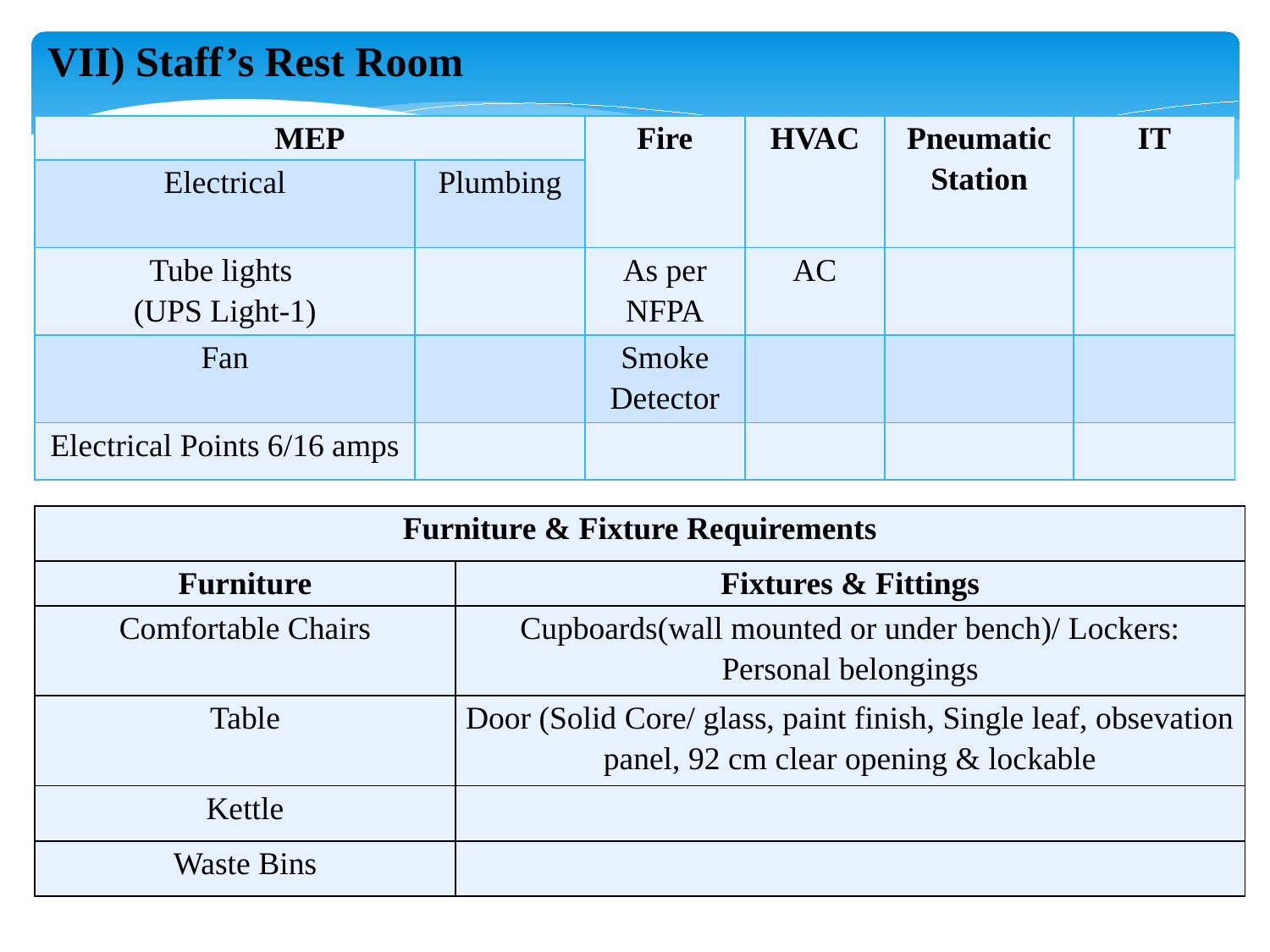

VII) Staff’s Rest Room
| MEP |  | Fire | HVAC | Pneumatic Station | IT |
| --- | --- | --- | --- | --- | --- |
| Electrical | Plumbing |  |  |  |  |
| Tube lights (UPS Light-1) |  | As per NFPA | AC |  |  |
| Fan |  | Smoke Detector |  |  |  |
| Electrical Points 6/16 amps |  |  |  |  |  |
| Furniture & Fixture Requirements |  |
| --- | --- |
| Furniture | Fixtures & Fittings |
| Comfortable Chairs | Cupboards(wall mounted or under bench)/ Lockers: Personal belongings |
| Table | Door (Solid Core/ glass, paint finish, Single leaf, obsevation panel, 92 cm clear opening & lockable |
| Kettle |  |
| Waste Bins |  |